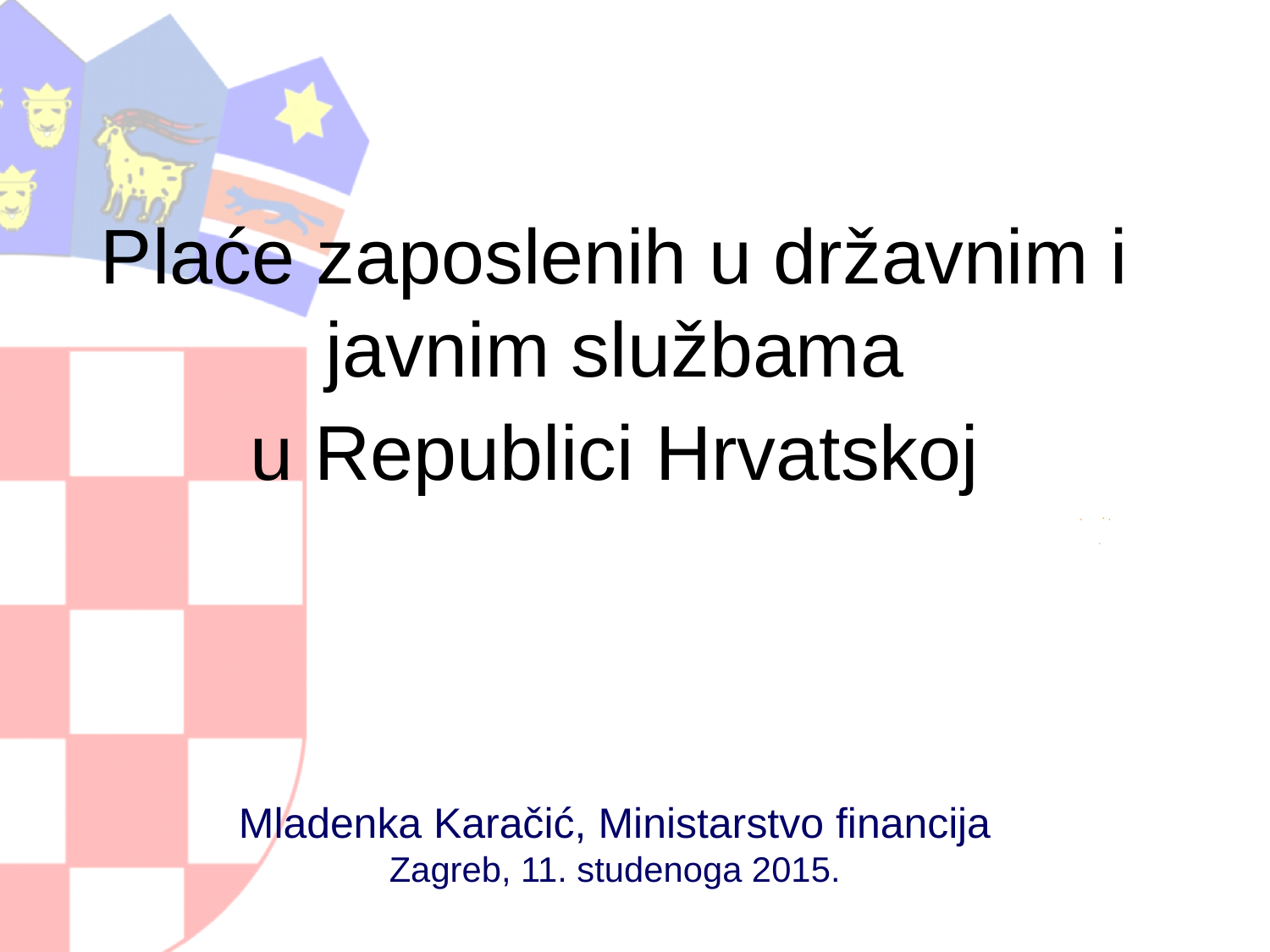

Plaće zaposlenih u državnim i javnim službama
u Republici Hrvatskoj
Mladenka Karačić, Ministarstvo financija
Zagreb, 11. studenoga 2015.